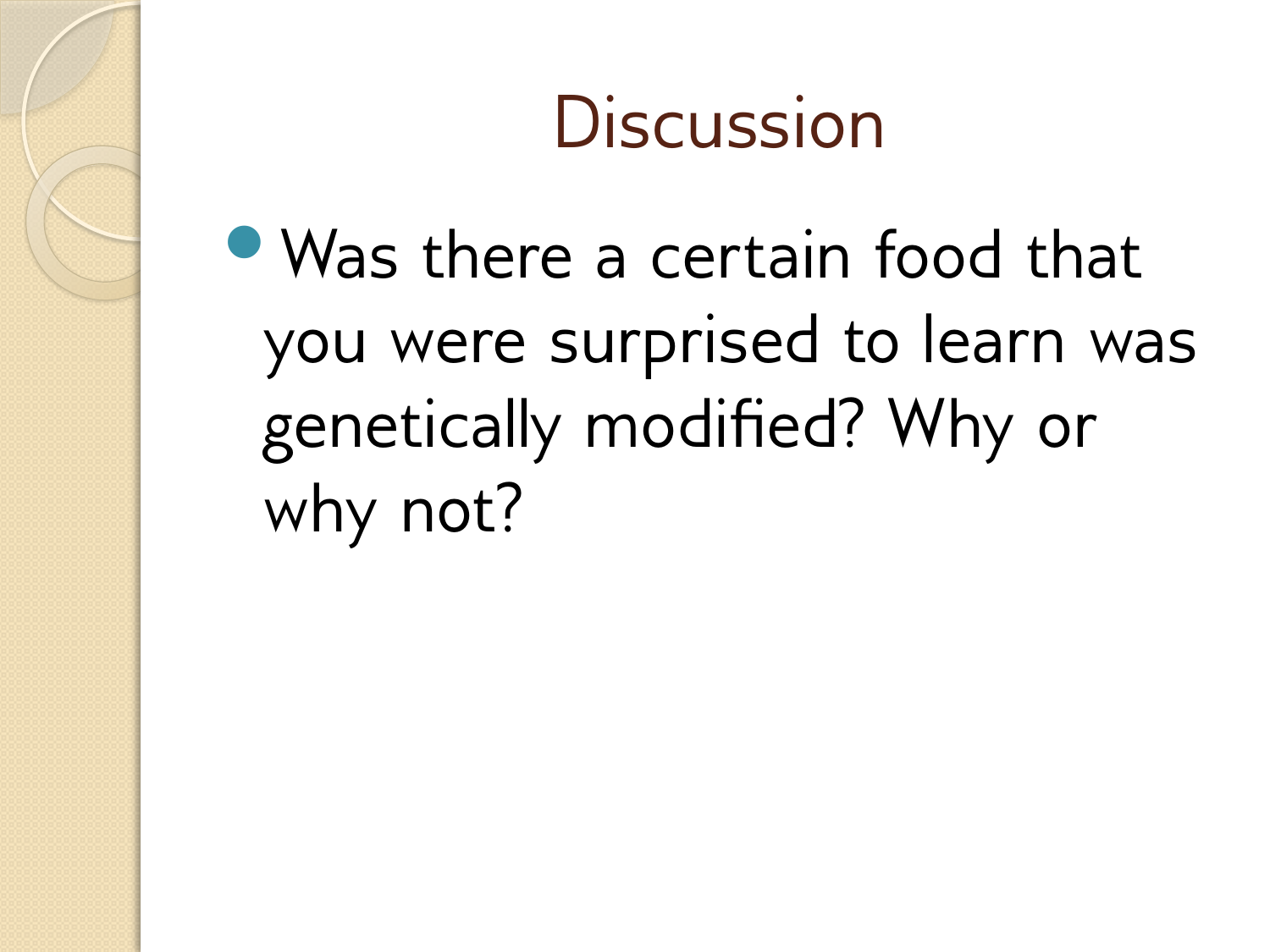

# Discussion
Was there a certain food that you were surprised to learn was genetically modified? Why or why not?